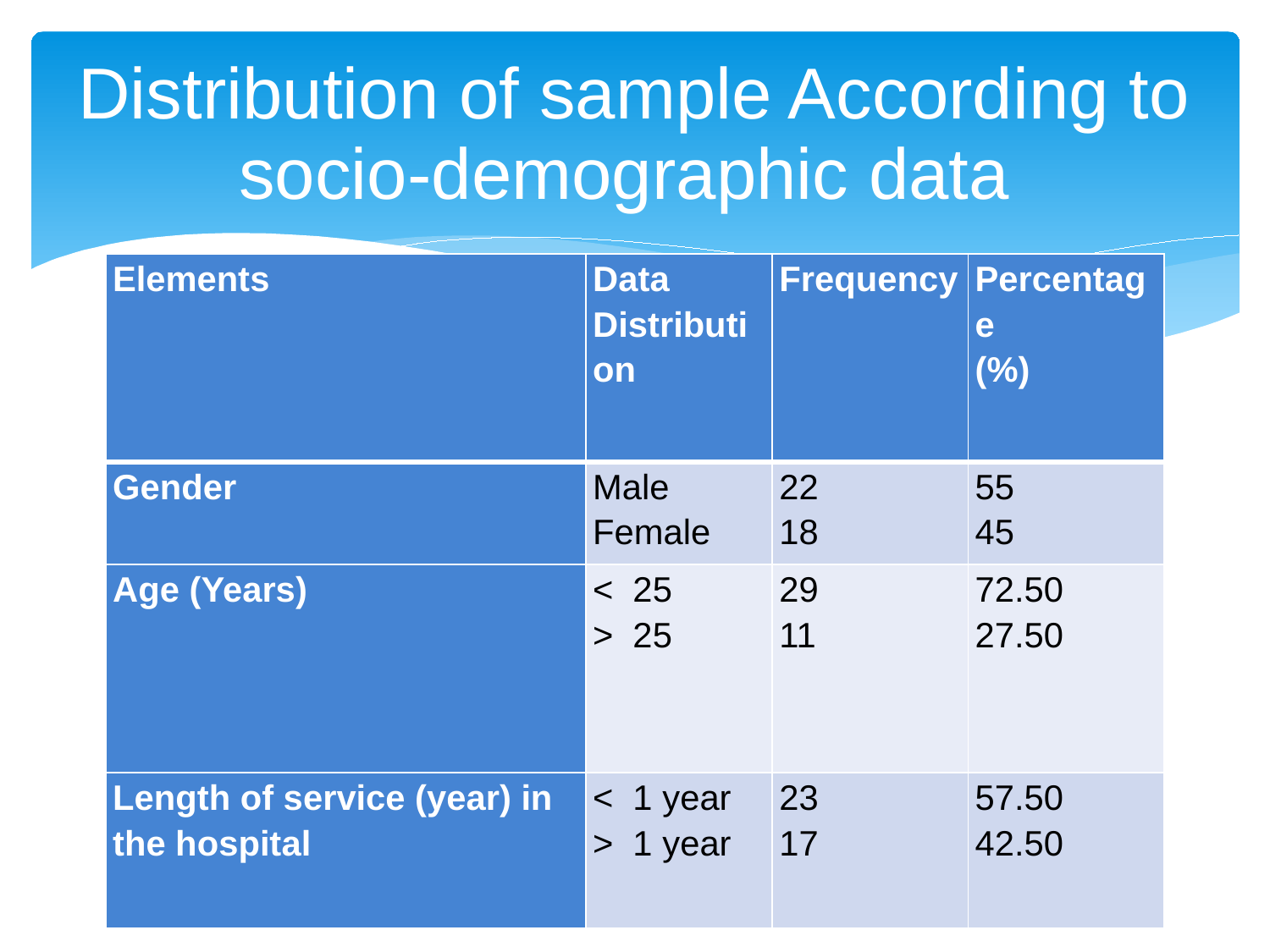

# Distribution of sample According to socio-demographic data
| Elements | Data Distribution | Frequency | Percentage (%) |
| --- | --- | --- | --- |
| Gender | Male Female | 22 18 | 55 45 |
| Age (Years) | < 25 > 25 | 29 11 | 72.50 27.50 |
| Length of service (year) in the hospital | < 1 year > 1 year | 23 17 | 57.50 42.50 |